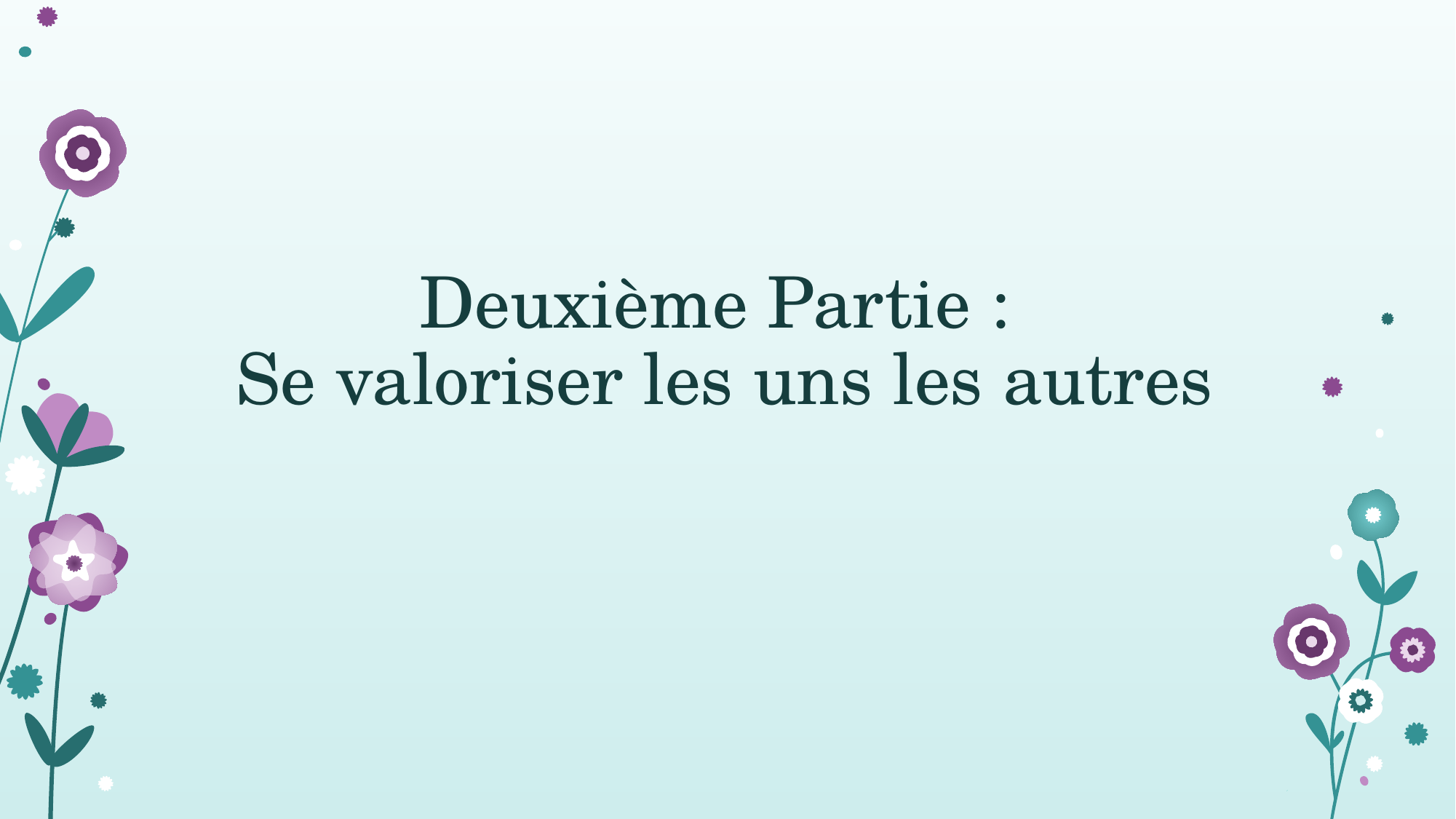

# Deuxième Partie : Se valoriser les uns les autres